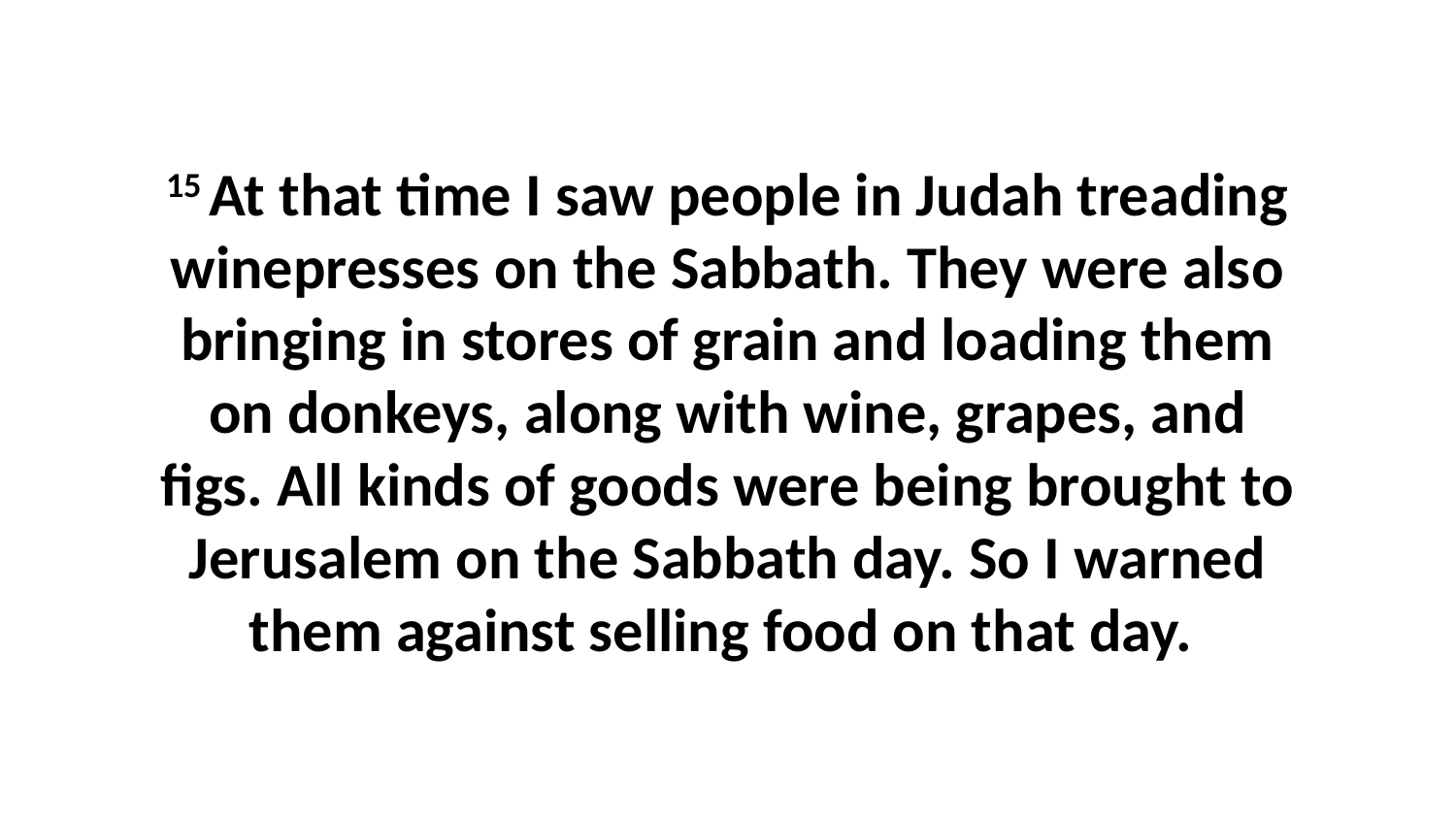

15 At that time I saw people in Judah treading winepresses on the Sabbath. They were also bringing in stores of grain and loading them on donkeys, along with wine, grapes, and figs. All kinds of goods were being brought to Jerusalem on the Sabbath day. So I warned them against selling food on that day.